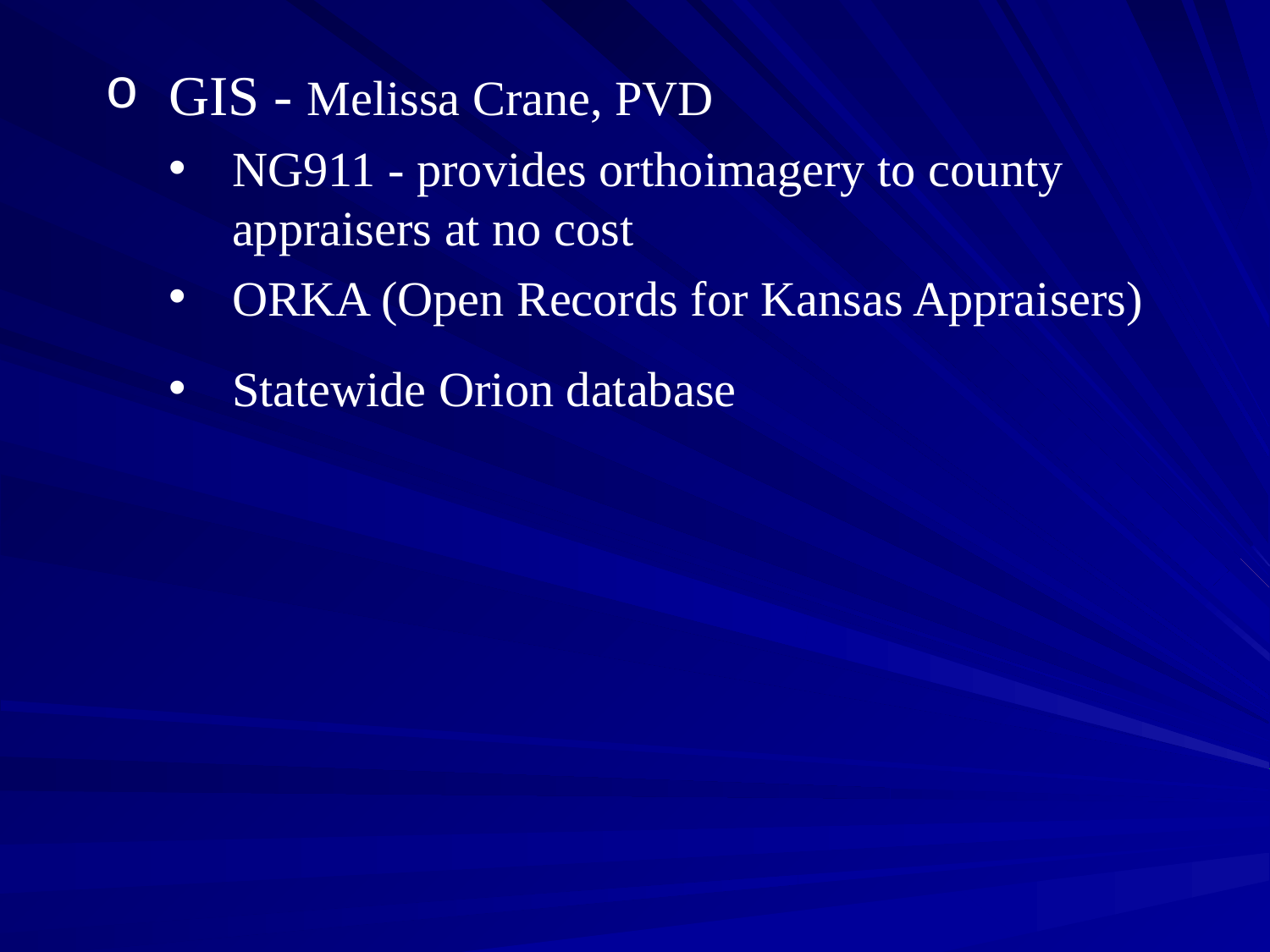

#
GIS - Melissa Crane, PVD
NG911 - provides orthoimagery to county appraisers at no cost
ORKA (Open Records for Kansas Appraisers)
Statewide Orion database